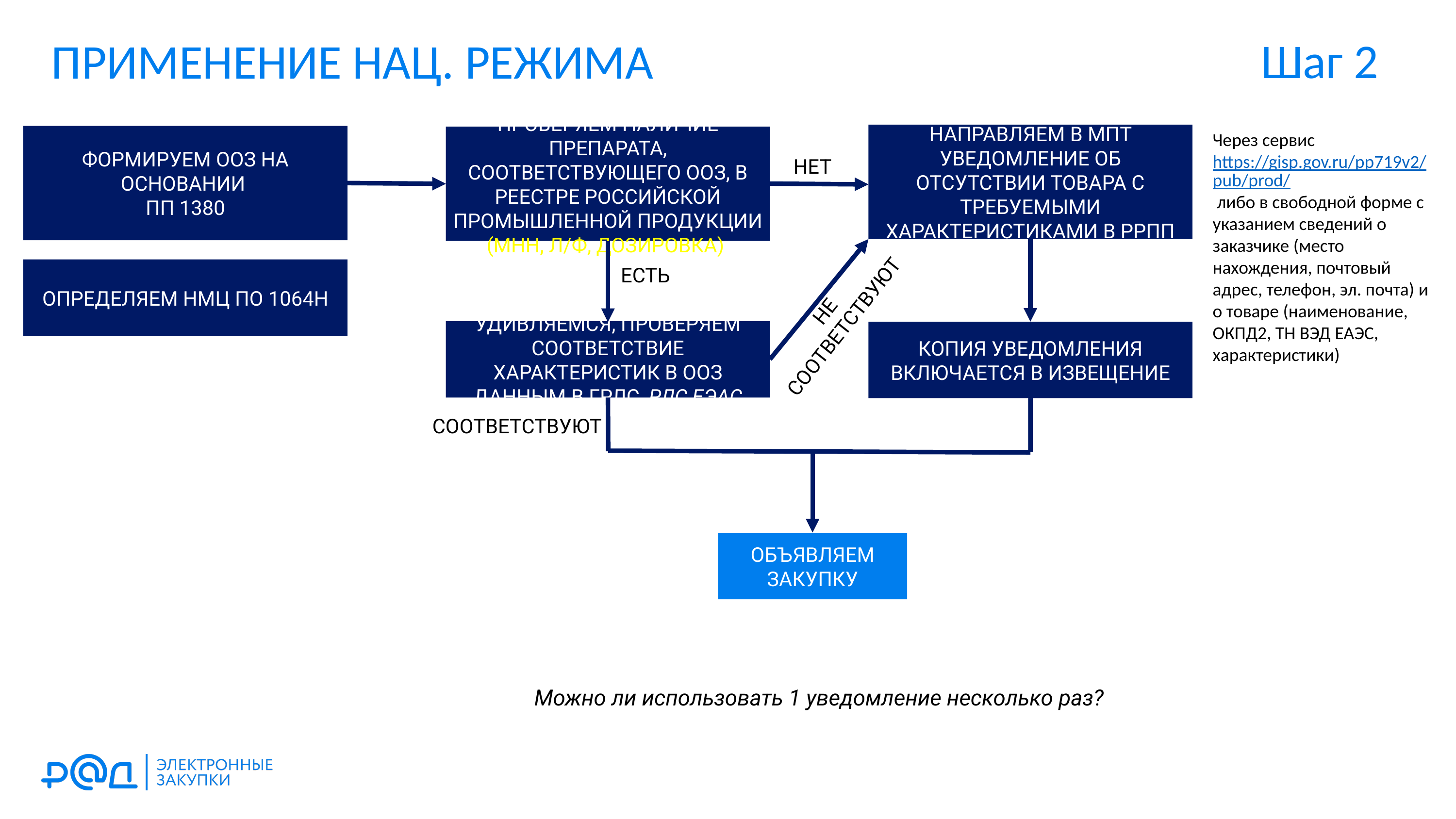

Шаг 2
ПРИМЕНЕНИЕ НАЦ. РЕЖИМА
Направляем в МПТ уведомление об отсутствии товара с требуемыми характеристиками в РРПП
Формируем ООЗ на основании
ПП 1380
НЕТ
Объявляем закупку
ЕСТЬ
Проверяем наличие препарата, соответствующего ООЗ, в Реестре российской промышленной продукции (МНН, л/ф, дозировка)
Удивляемся, проверяем соответствие характеристик в ООЗ данным в ГРЛС, РЛС ЕЭАС
НЕ СООТВЕТСТВУЮТ
Через сервис https://gisp.gov.ru/pp719v2/pub/prod/ либо в свободной форме с указанием сведений о заказчике (место нахождения, почтовый адрес, телефон, эл. почта) и о товаре (наименование, ОКПД2, ТН ВЭД ЕАЭС, характеристики)
Определяем НМЦ по 1064н
Копия уведомления включается в извещение
СООТВЕТСТВУЮТ
Можно ли использовать 1 уведомление несколько раз?